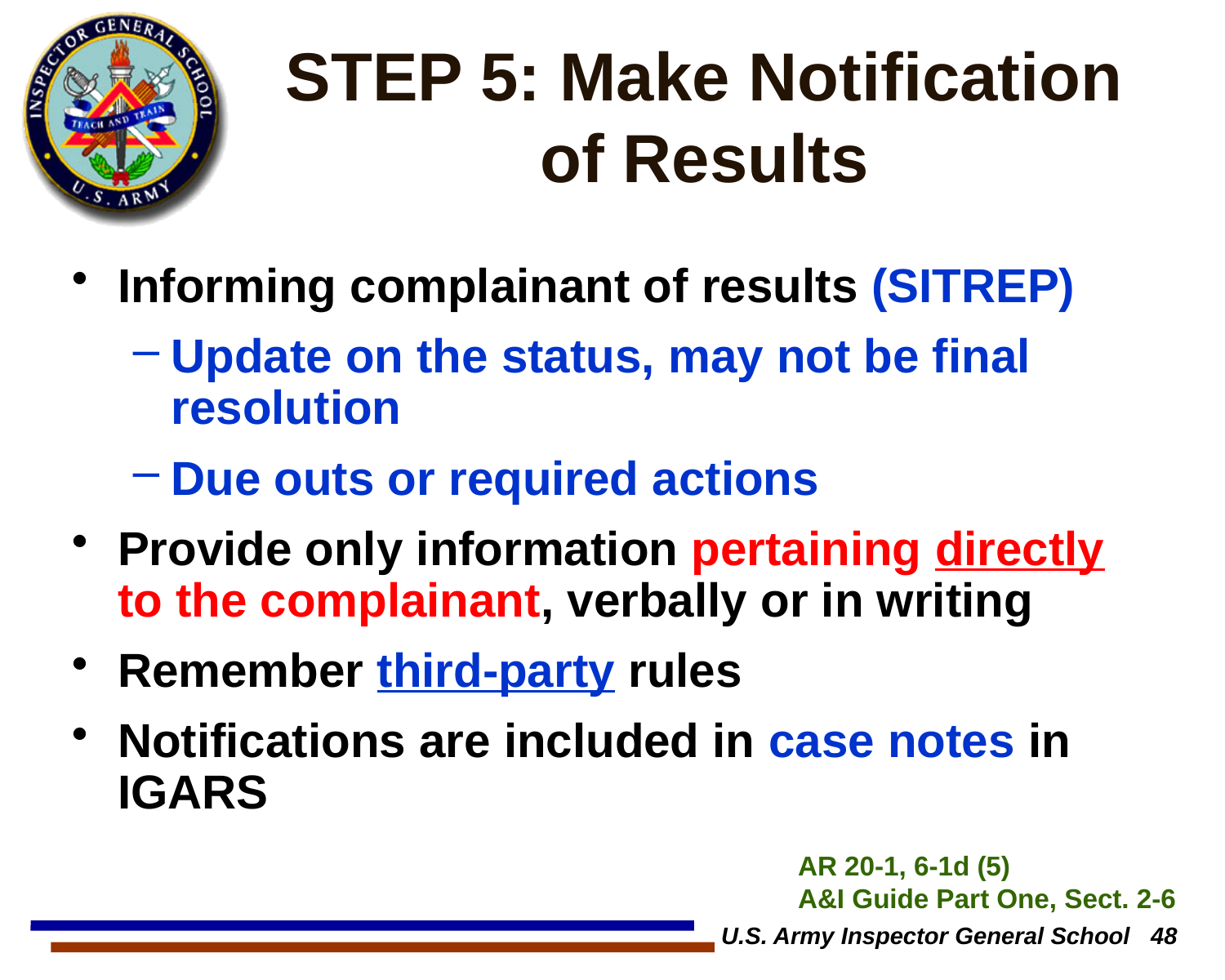

# STEP 5: Make Notification of Results

Informing complainant of results (SITREP)
Update on the status, may not be final resolution
Due outs or required actions
Provide only information pertaining directly to the complainant, verbally or in writing
Remember third-party rules
Notifications are included in case notes in IGARS
AR 20-1, 6-1d (5)
A&I Guide Part One, Sect. 2-6
U.S. Army Inspector General School   48